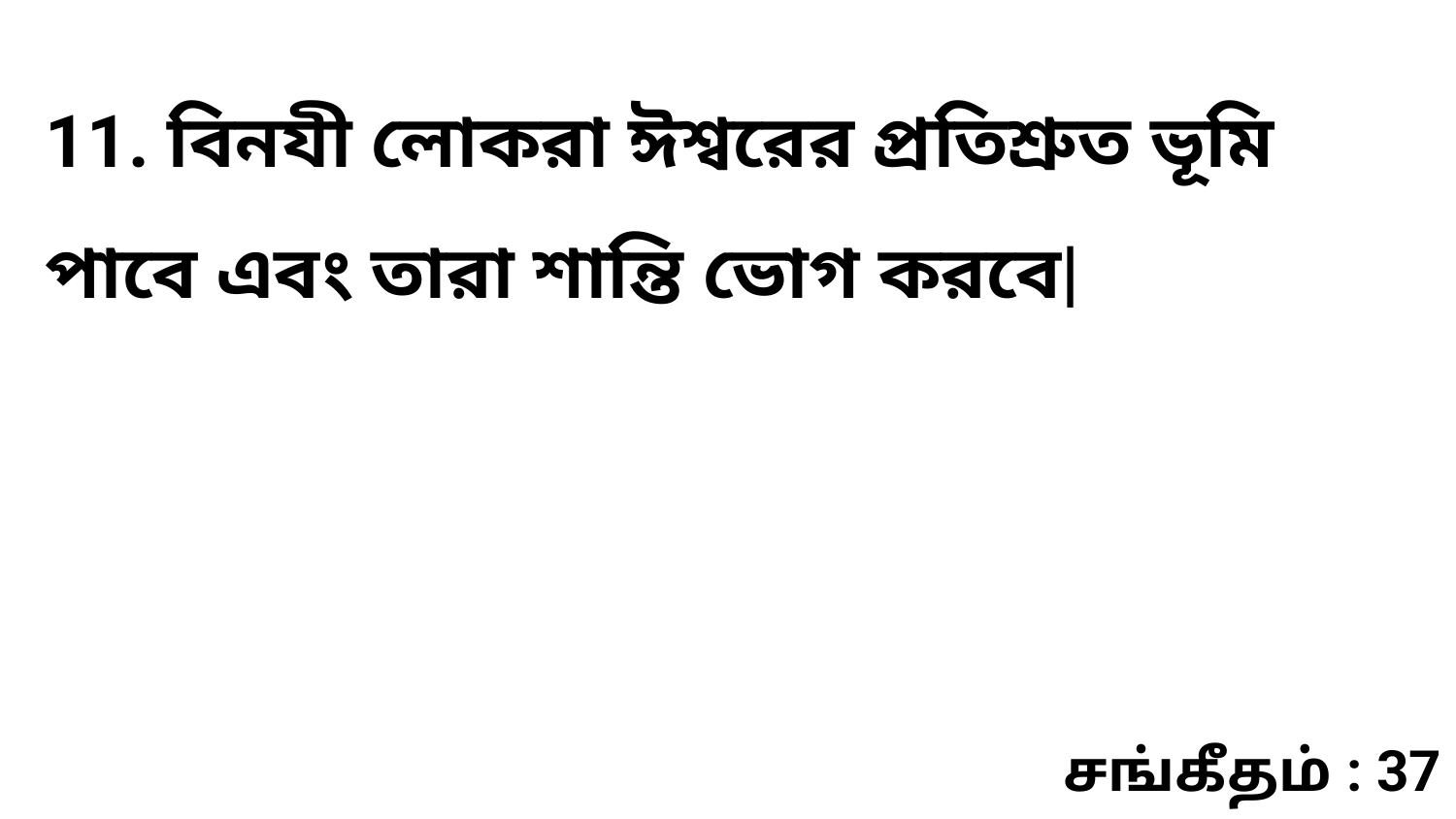

11. বিনযী লোকরা ঈশ্বরের প্রতিশ্রুত ভূমি পাবে এবং তারা শান্তি ভোগ করবে|
சங்கீதம் : 37